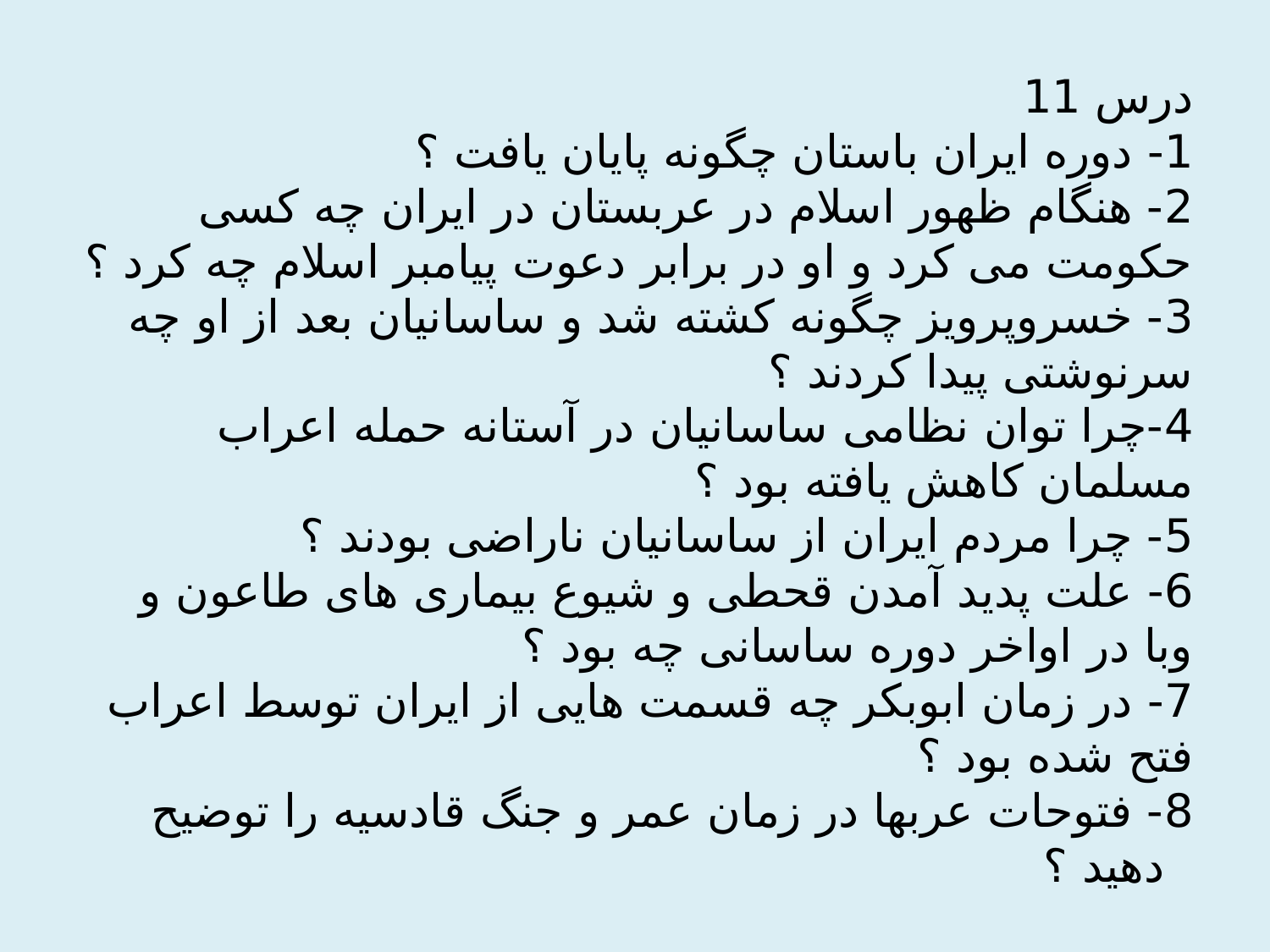

# درس 11 1- دوره ایران باستان چگونه پایان یافت ؟ 2- هنگام ظهور اسلام در عربستان در ایران چه کسی حکومت می کرد و او در برابر دعوت پیامبر اسلام چه کرد ؟ 3- خسروپرویز چگونه کشته شد و ساسانیان بعد از او چه سرنوشتی پیدا کردند ؟ 4-چرا توان نظامی ساسانیان در آستانه حمله اعراب مسلمان کاهش یافته بود ؟ 5- چرا مردم ایران از ساسانیان ناراضی بودند ؟ 6- علت پدید آمدن قحطی و شیوع بیماری های طاعون و وبا در اواخر دوره ساسانی چه بود ؟ 7- در زمان ابوبکر چه قسمت هایی از ایران توسط اعراب فتح شده بود ؟ 8- فتوحات عربها در زمان عمر و جنگ قادسیه را توضیح دهید ؟